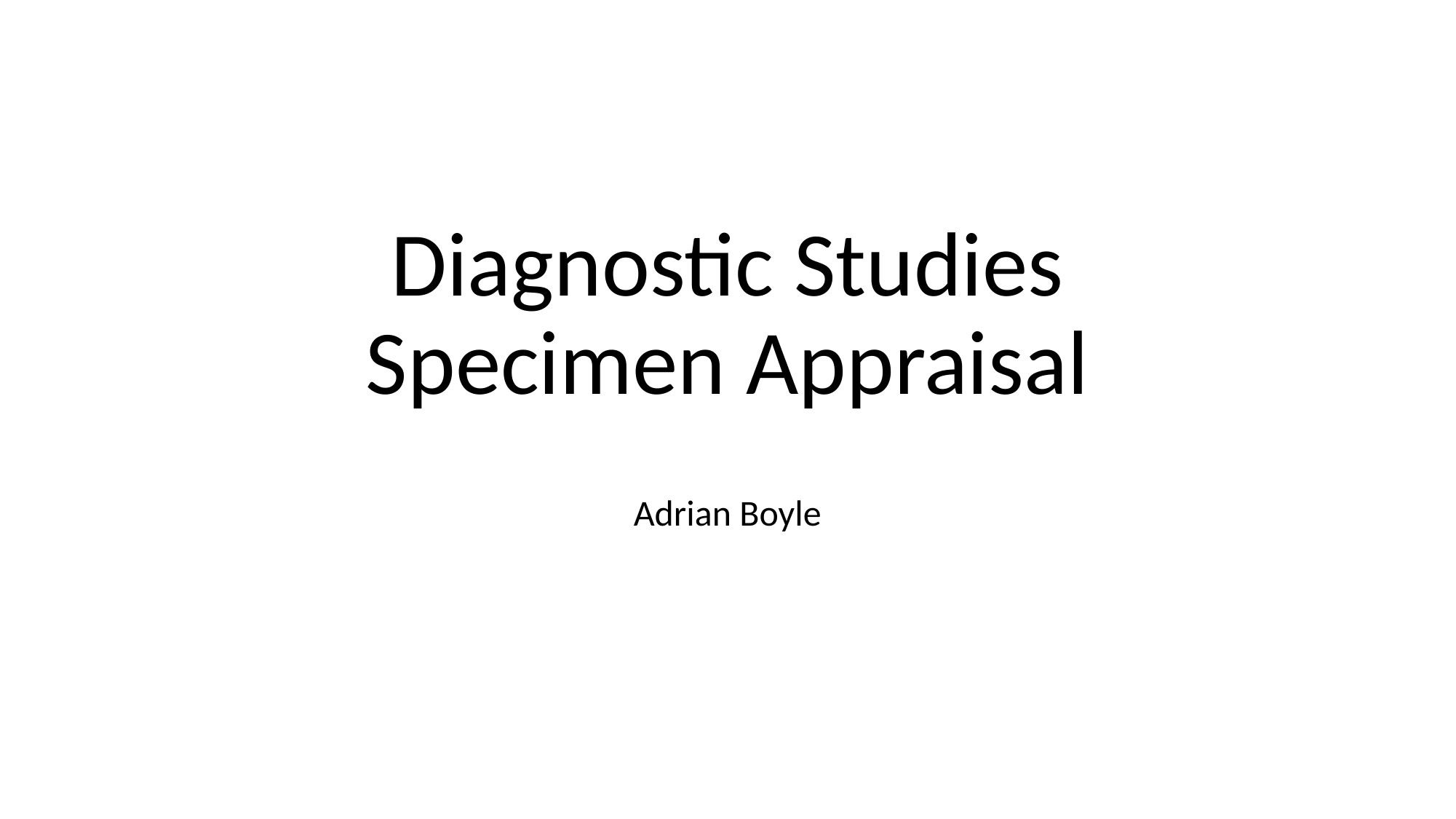

# Diagnostic Studies Specimen Appraisal

Adrian Boyle